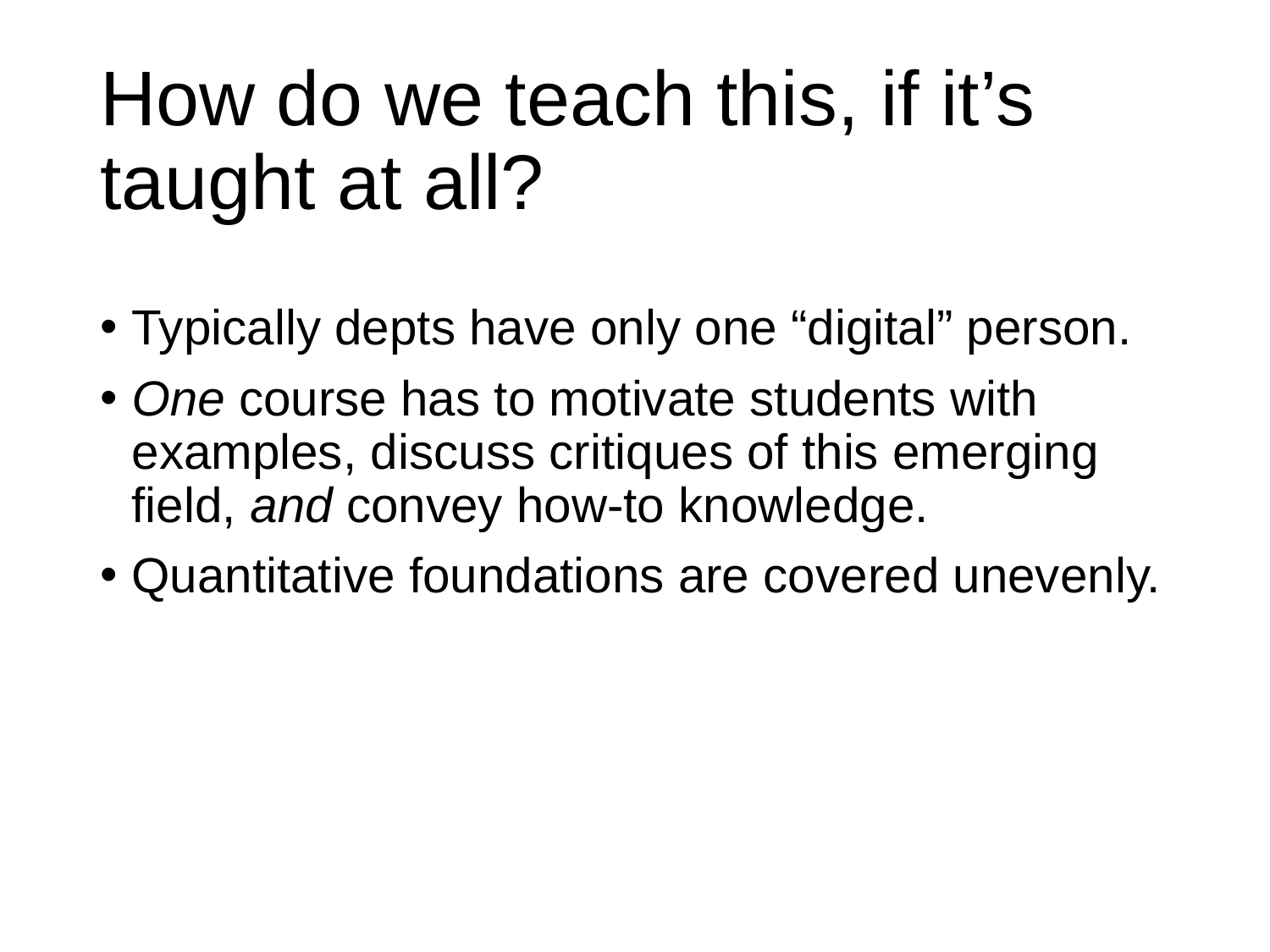

# How do we teach this, if it’s taught at all?
Typically depts have only one “digital” person.
One course has to motivate students with examples, discuss critiques of this emerging field, and convey how-to knowledge.
Quantitative foundations are covered unevenly.